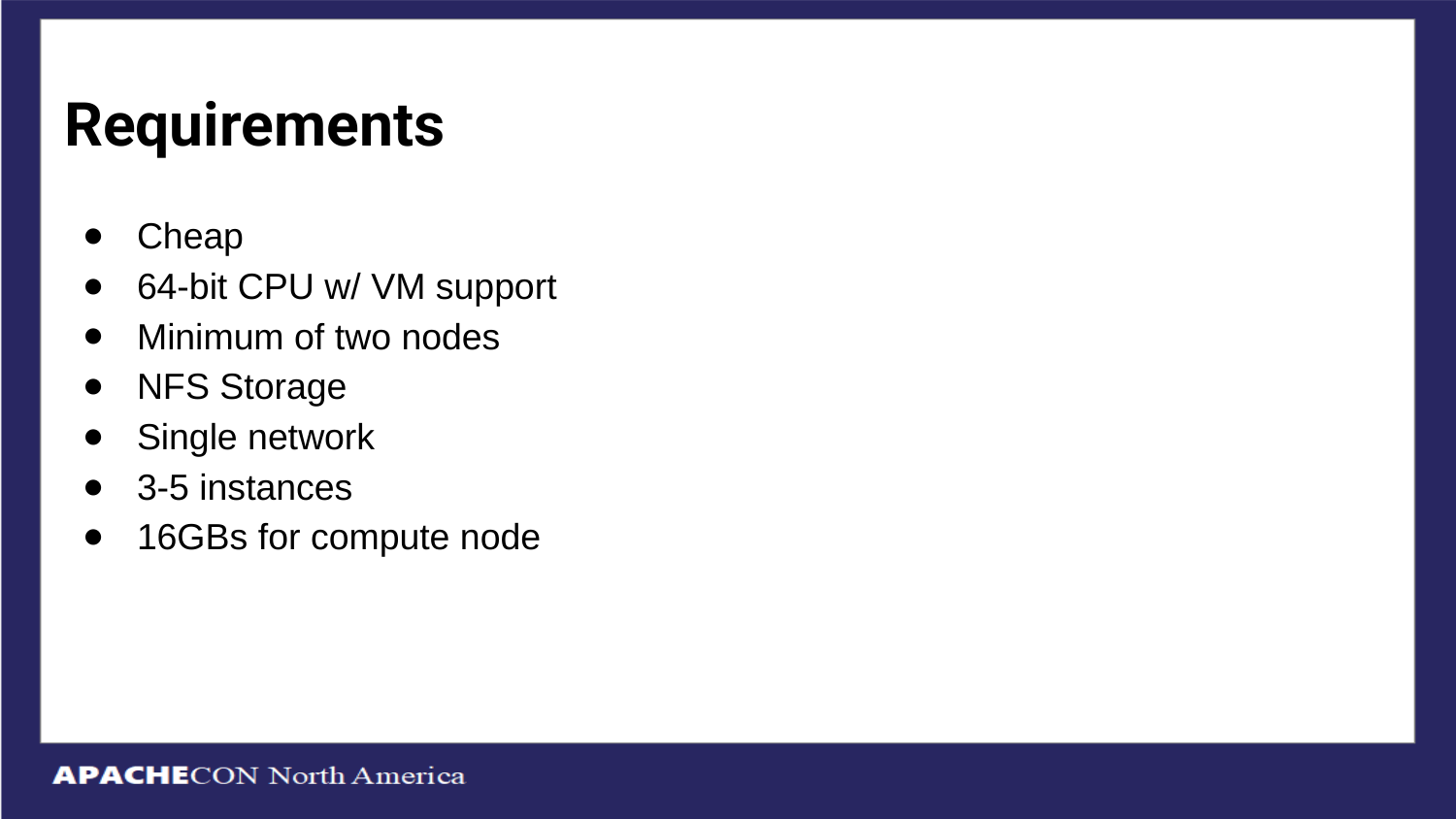

# Requirements
Cheap
64-bit CPU w/ VM support
Minimum of two nodes
NFS Storage
Single network
3-5 instances
16GBs for compute node